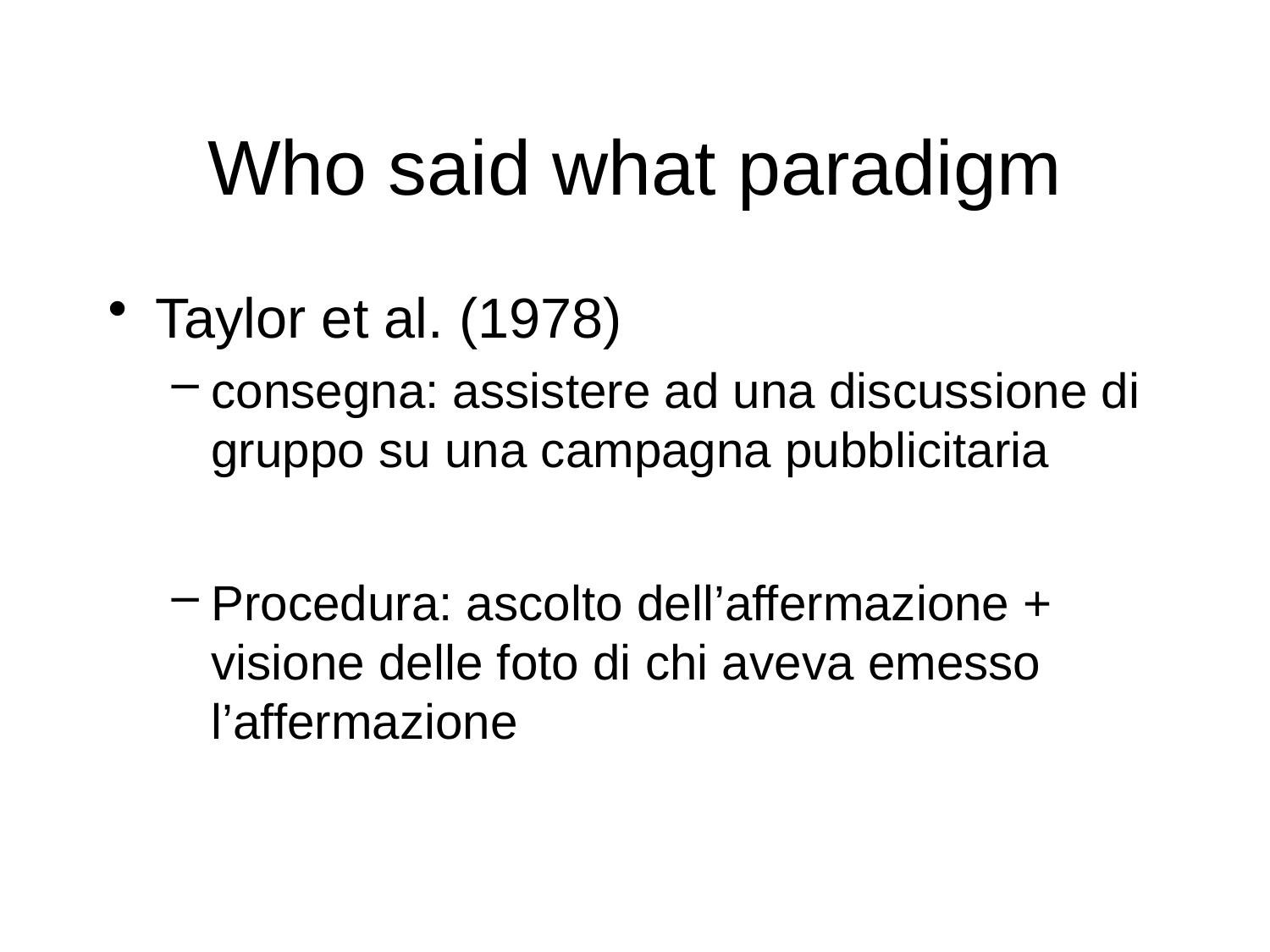

# Who said what paradigm
Taylor et al. (1978)
consegna: assistere ad una discussione di gruppo su una campagna pubblicitaria

Procedura: ascolto dell’affermazione + visione delle foto di chi aveva emesso l’affermazione